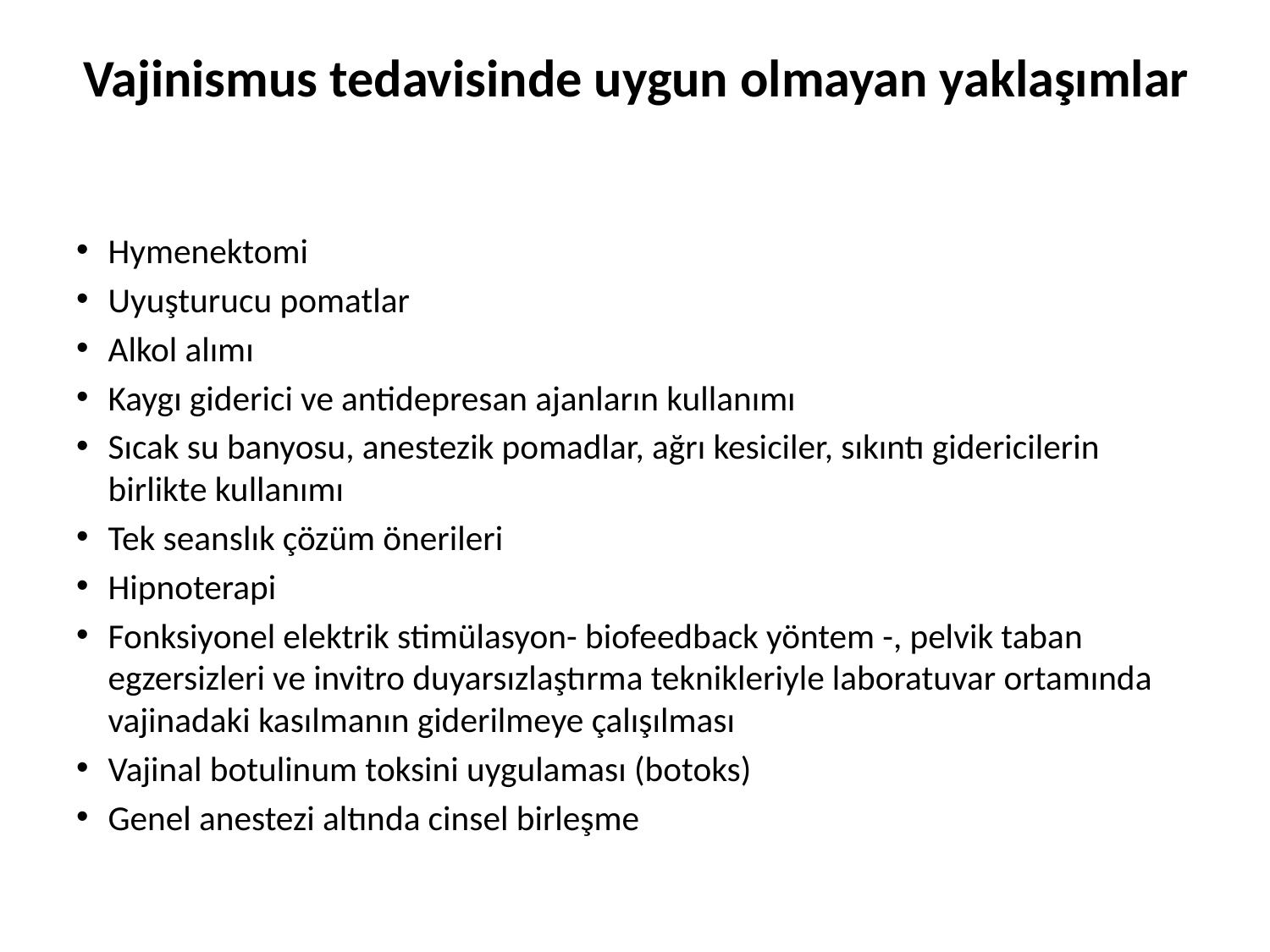

# Vajinismus tedavisinde uygun olmayan yaklaşımlar
Hymenektomi
Uyuşturucu pomatlar
Alkol alımı
Kaygı giderici ve antidepresan ajanların kullanımı
Sıcak su banyosu, anestezik pomadlar, ağrı kesiciler, sıkıntı gidericilerin birlikte kullanımı
Tek seanslık çözüm önerileri
Hipnoterapi
Fonksiyonel elektrik stimülasyon- biofeedback yöntem -, pelvik taban egzersizleri ve invitro duyarsızlaştırma teknikleriyle laboratuvar ortamında vajinadaki kasılmanın giderilmeye çalışılması
Vajinal botulinum toksini uygulaması (botoks)
Genel anestezi altında cinsel birleşme